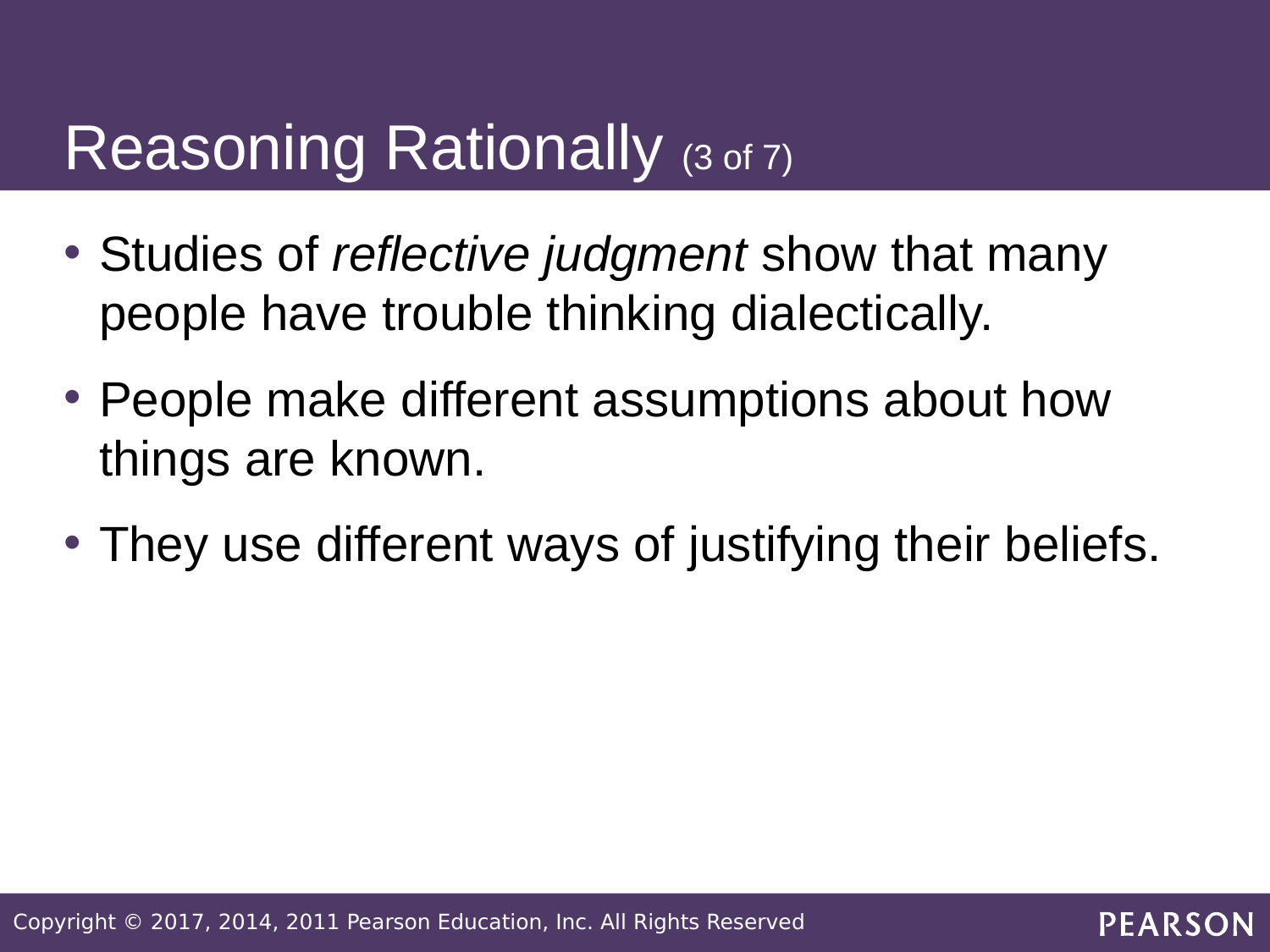

# Reasoning Rationally (3 of 7)
Studies of reflective judgment show that many people have trouble thinking dialectically.
People make different assumptions about how things are known.
They use different ways of justifying their beliefs.